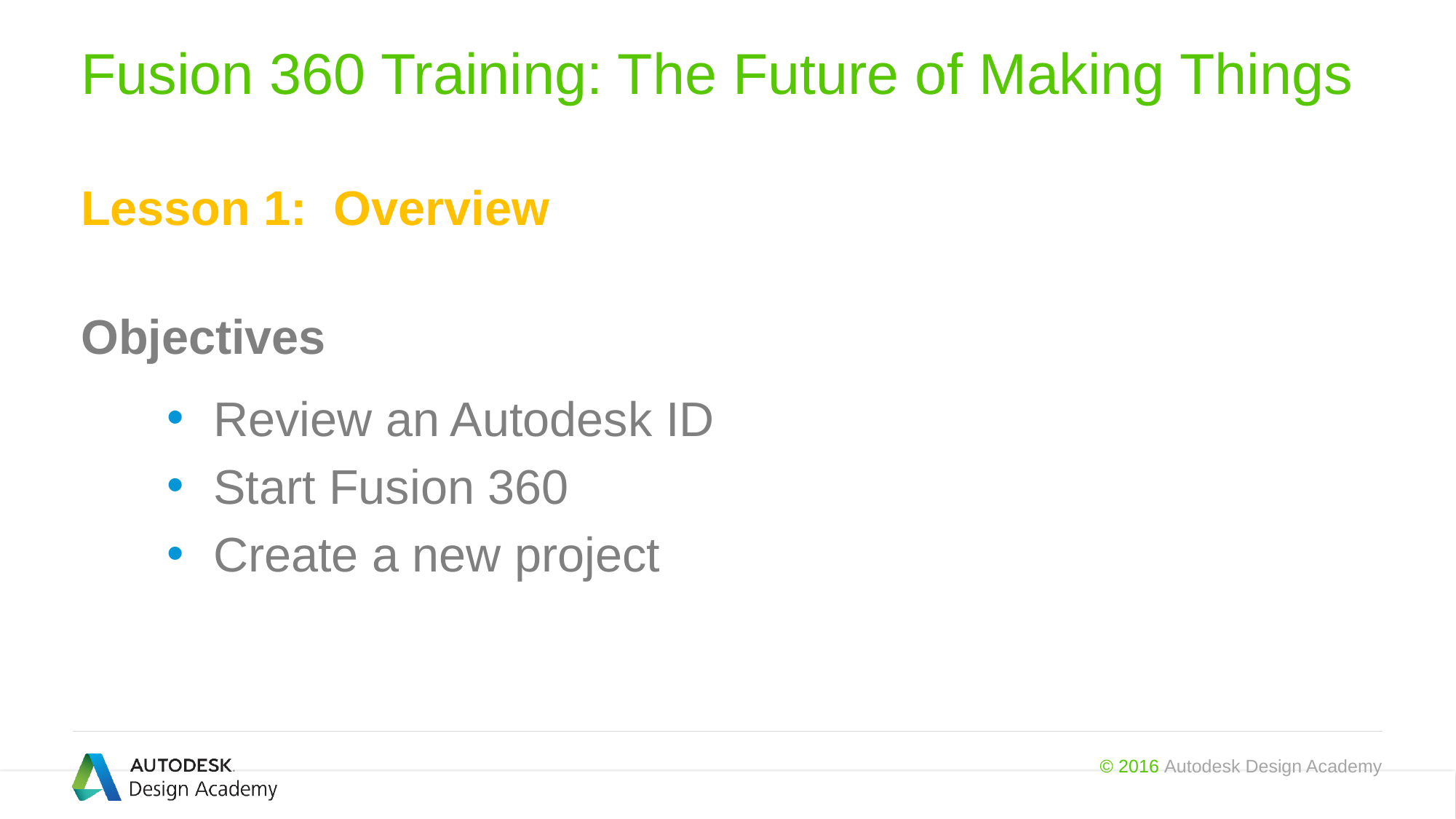

# Fusion 360 Training: The Future of Making Things
Lesson 1:  Overview
Objectives
Review an Autodesk ID
Start Fusion 360
Create a new project